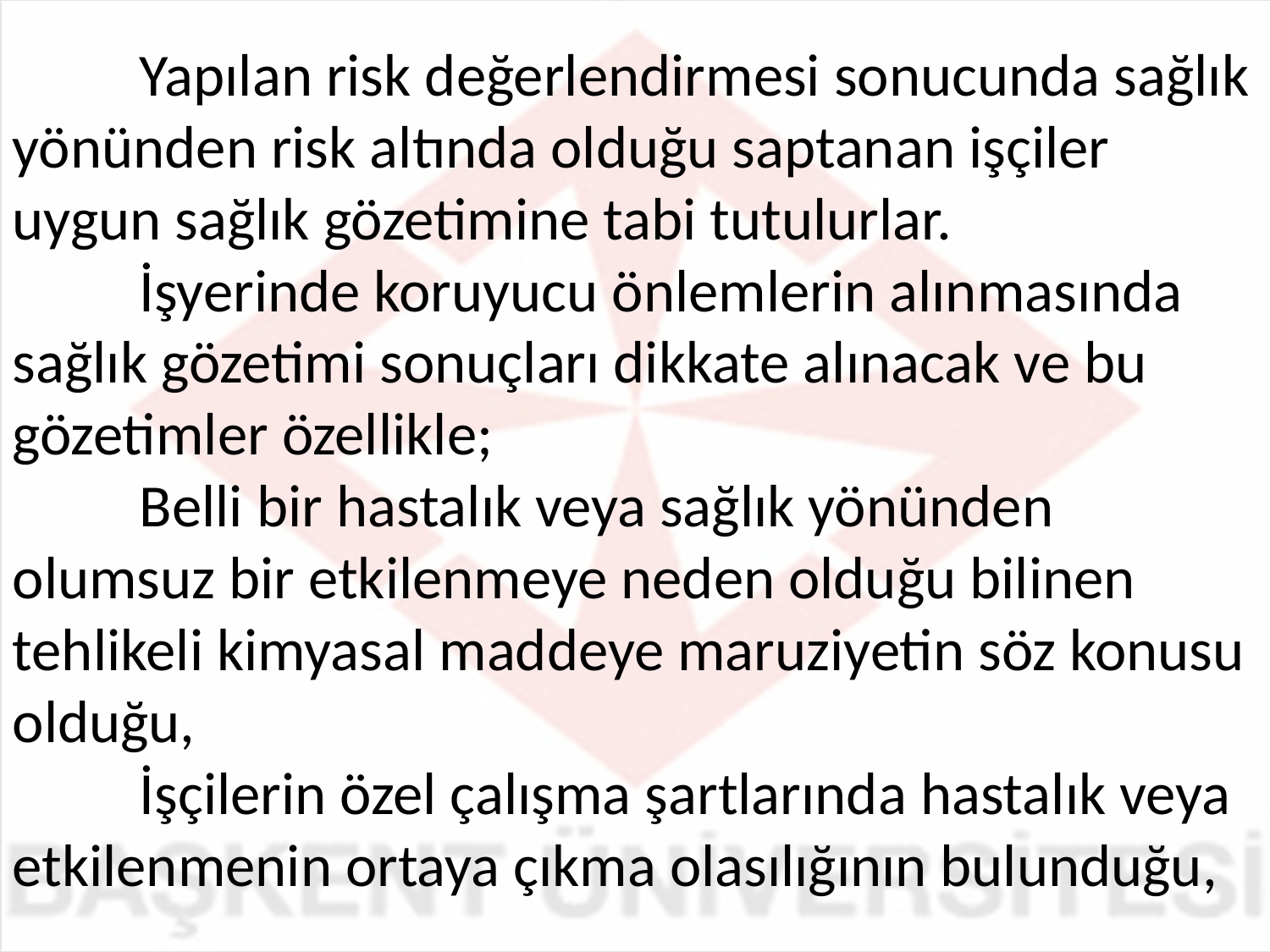

Yapılan risk değerlendirmesi sonucunda sağlık yönünden risk altında olduğu saptanan işçiler uygun sağlık gözetimine tabi tutulurlar.
	İşyerinde koruyucu önlemlerin alınmasında sağlık gözetimi sonuçları dikkate alınacak ve bu gözetimler özellikle;
	Belli bir hastalık veya sağlık yönünden olumsuz bir etkilenmeye neden olduğu bilinen tehlikeli kimyasal maddeye maruziyetin söz konusu olduğu,
	İşçilerin özel çalışma şartlarında hastalık veya etkilenmenin ortaya çıkma olasılığının bulunduğu,